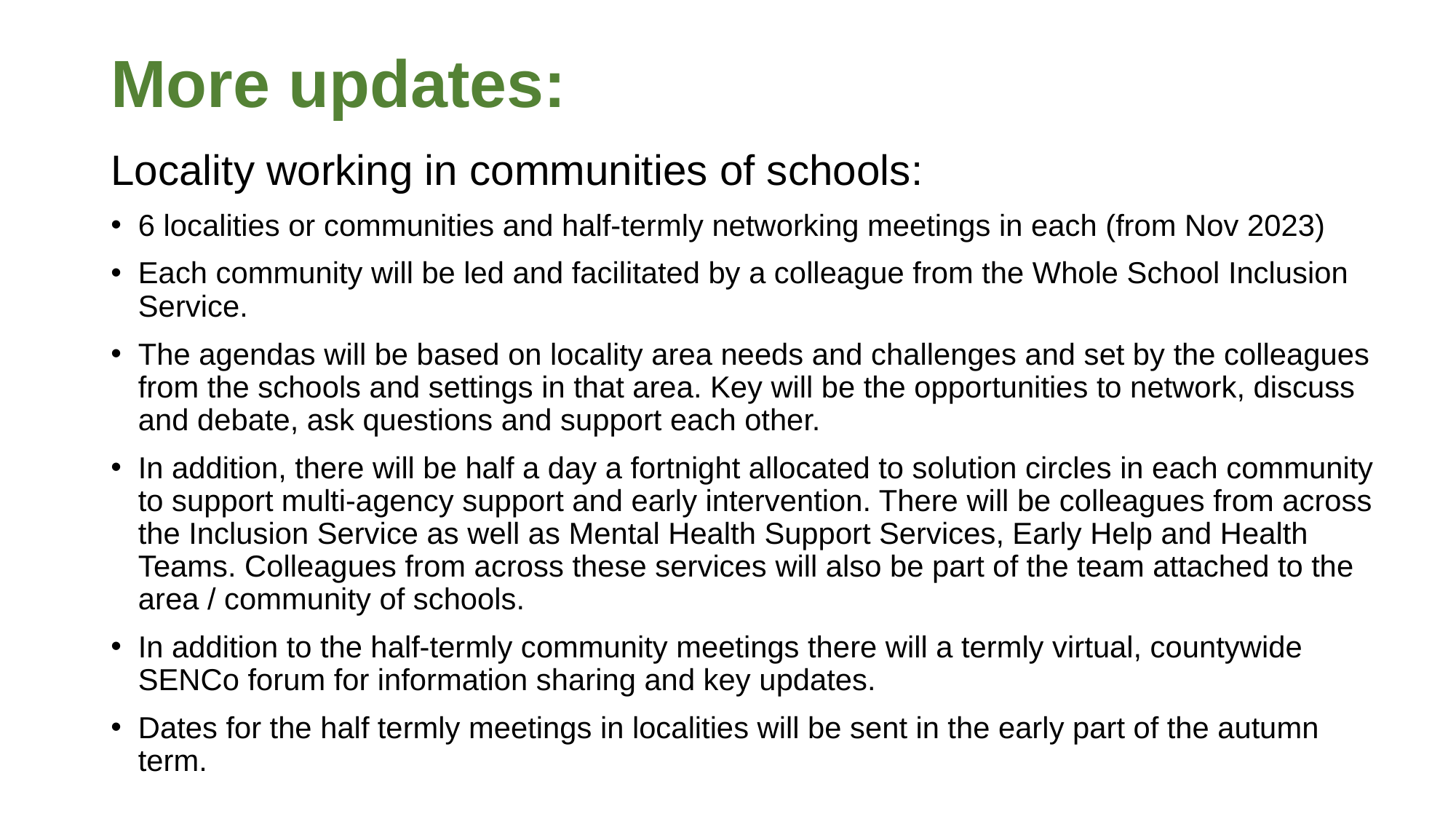

# More updates:
Locality working in communities of schools:
6 localities or communities and half-termly networking meetings in each (from Nov 2023)
Each community will be led and facilitated by a colleague from the Whole School Inclusion Service.
The agendas will be based on locality area needs and challenges and set by the colleagues from the schools and settings in that area. Key will be the opportunities to network, discuss and debate, ask questions and support each other.
In addition, there will be half a day a fortnight allocated to solution circles in each community to support multi-agency support and early intervention. There will be colleagues from across the Inclusion Service as well as Mental Health Support Services, Early Help and Health Teams. Colleagues from across these services will also be part of the team attached to the area / community of schools.
In addition to the half-termly community meetings there will a termly virtual, countywide SENCo forum for information sharing and key updates.
Dates for the half termly meetings in localities will be sent in the early part of the autumn term.